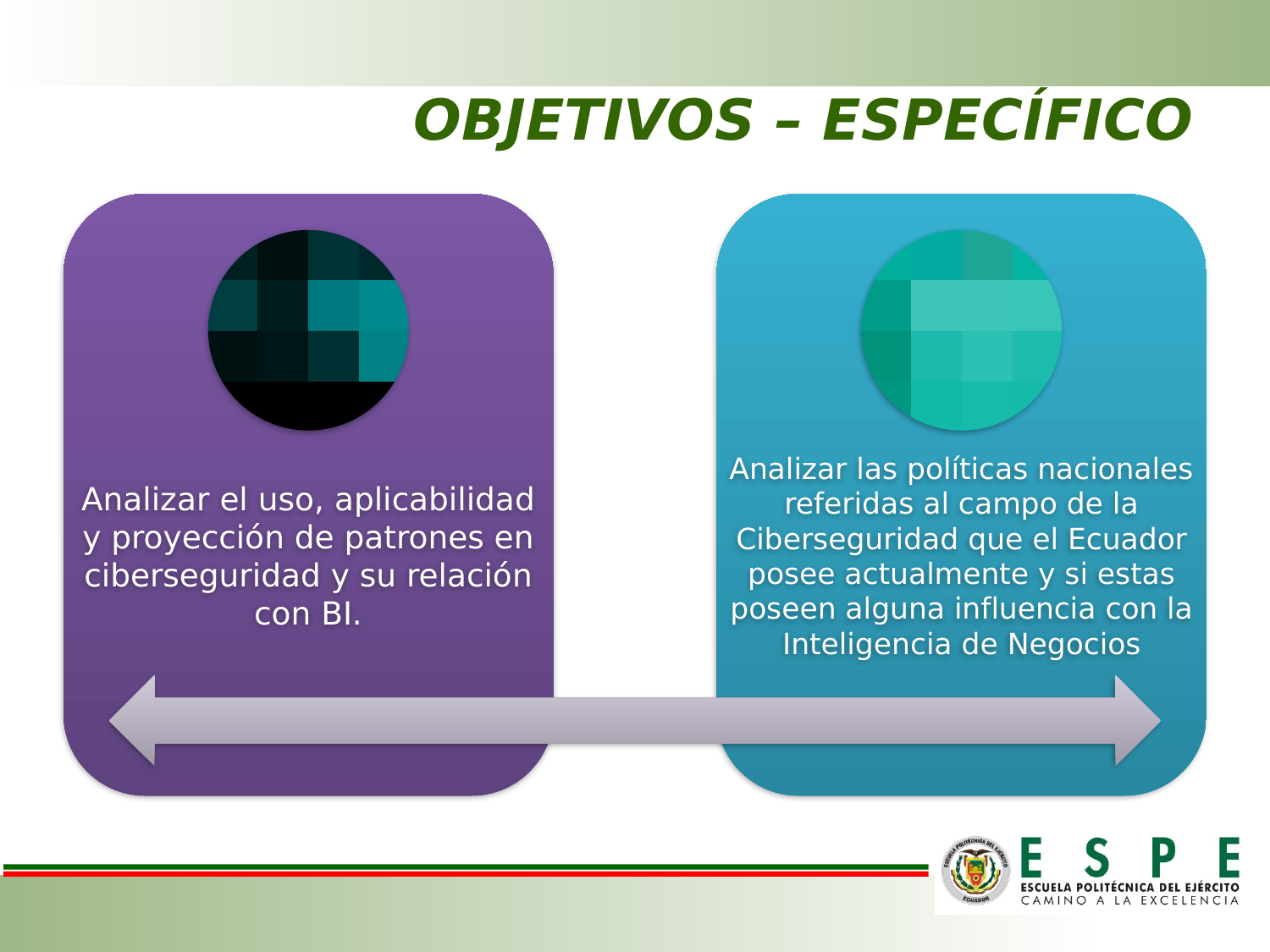

# OBJETIVOS – ESPECÍFICO
Analizar el uso, aplicabilidad y proyección de patrones en ciberseguridad y su relación con BI.
Analizar las políticas nacionales referidas al campo de la Ciberseguridad que el Ecuador posee actualmente y si estas poseen alguna influencia con la Inteligencia de Negocios